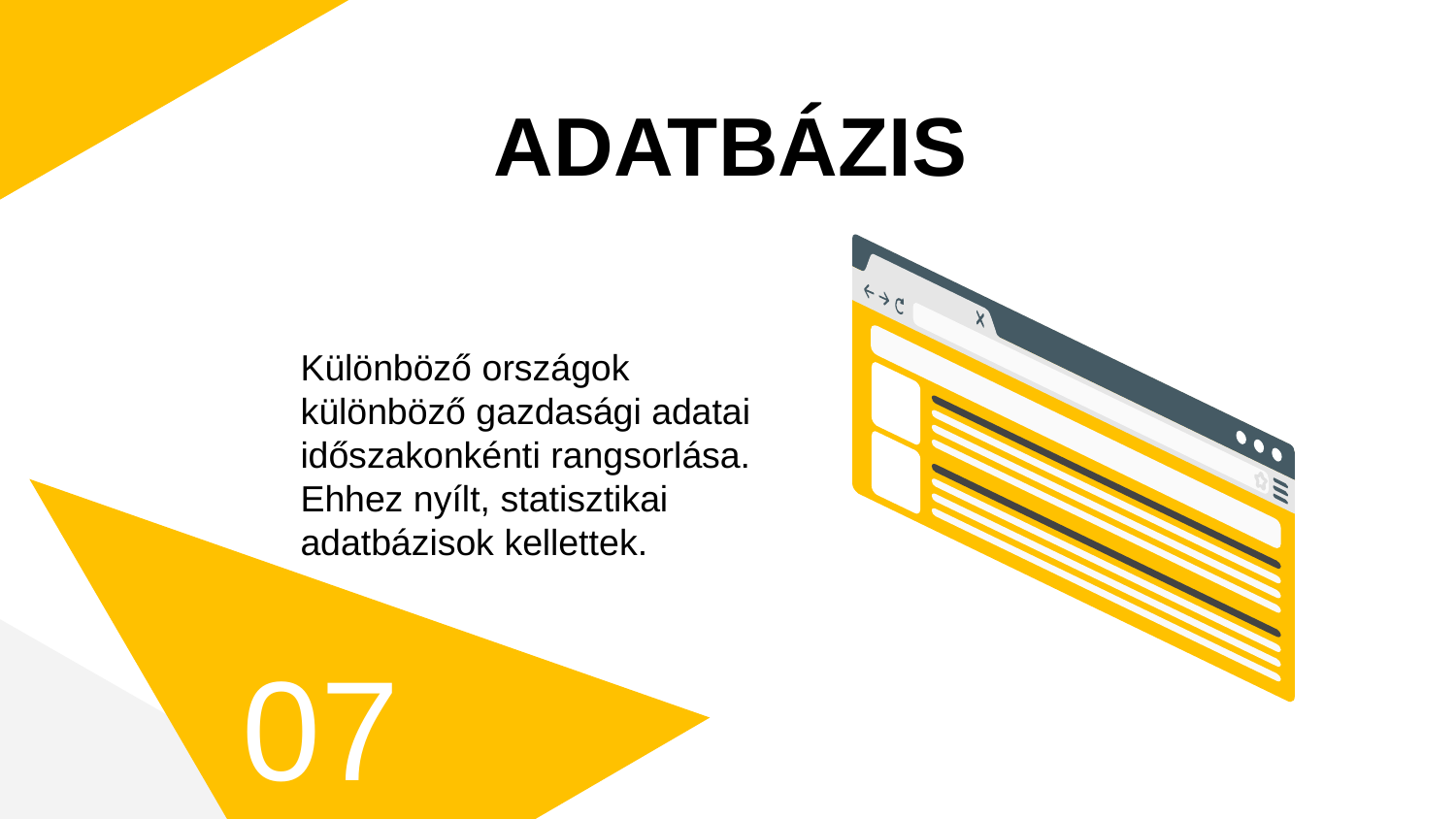

# Adatbázis

Különböző országok különböző gazdasági adatai időszakonkénti rangsorlása.
Ehhez nyílt, statisztikai adatbázisok kellettek.

07